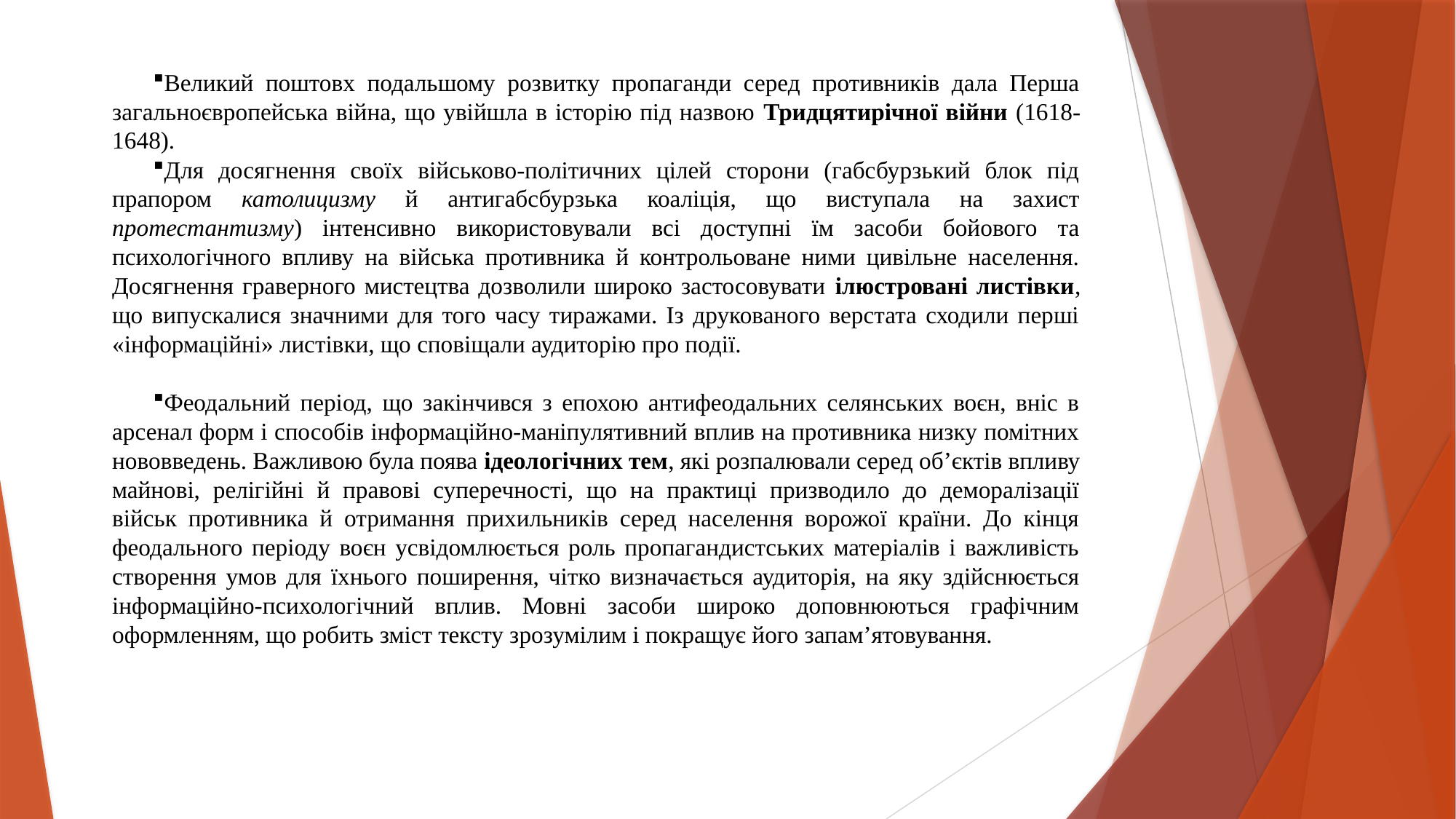

Великий поштовх подальшому розвитку пропаганди серед противників дала Перша загальноєвропейська війна, що увійшла в історію під назвою Тридцятирічної війни (1618-1648).
Для досягнення своїх військово-політичних цілей сторони (габсбурзький блок під прапором католицизму й антигабсбурзька коаліція, що виступала на захист протестантизму) інтенсивно використовували всі доступні їм засоби бойового та психологічного впливу на війська противника й контрольоване ними цивільне населення. Досягнення граверного мистецтва дозволили широко застосовувати ілюстровані листівки, що випускалися значними для того часу тиражами. Із друкованого верстата сходили перші «інформаційні» листівки, що сповіщали аудиторію про події.

Феодальний період, що закінчився з епохою антифеодальних селянських воєн, вніс в арсенал форм і способів інформаційно-маніпулятивний вплив на противника низку помітних нововведень. Важливою була поява ідеологічних тем, які розпалювали серед об’єктів впливу майнові, релігійні й правові суперечності, що на практиці призводило до деморалізації військ противника й отримання прихильників серед населення ворожої країни. До кінця феодального періоду воєн усвідомлюється роль пропагандистських матеріалів і важливість створення умов для їхнього поширення, чітко визначається аудиторія, на яку здійснюється інформаційно-психологічний вплив. Мовні засоби широко доповнюються графічним оформленням, що робить зміст тексту зрозумілим і покращує його запам’ятовування.